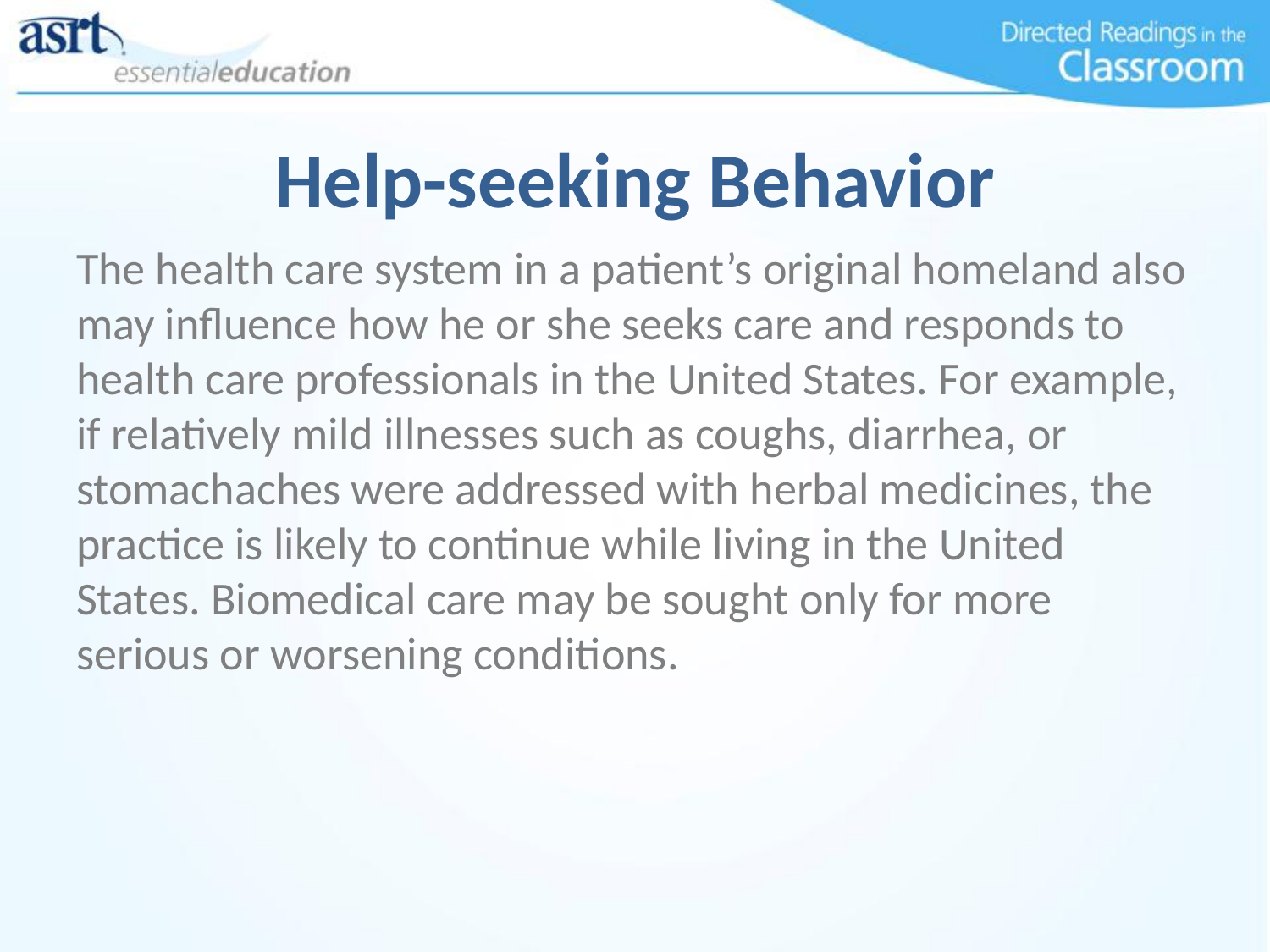

# Help-seeking Behavior
The health care system in a patient’s original homeland also may influence how he or she seeks care and responds to health care professionals in the United States. For example, if relatively mild illnesses such as coughs, diarrhea, or stomachaches were addressed with herbal medicines, the practice is likely to continue while living in the United States. Biomedical care may be sought only for more serious or worsening conditions.